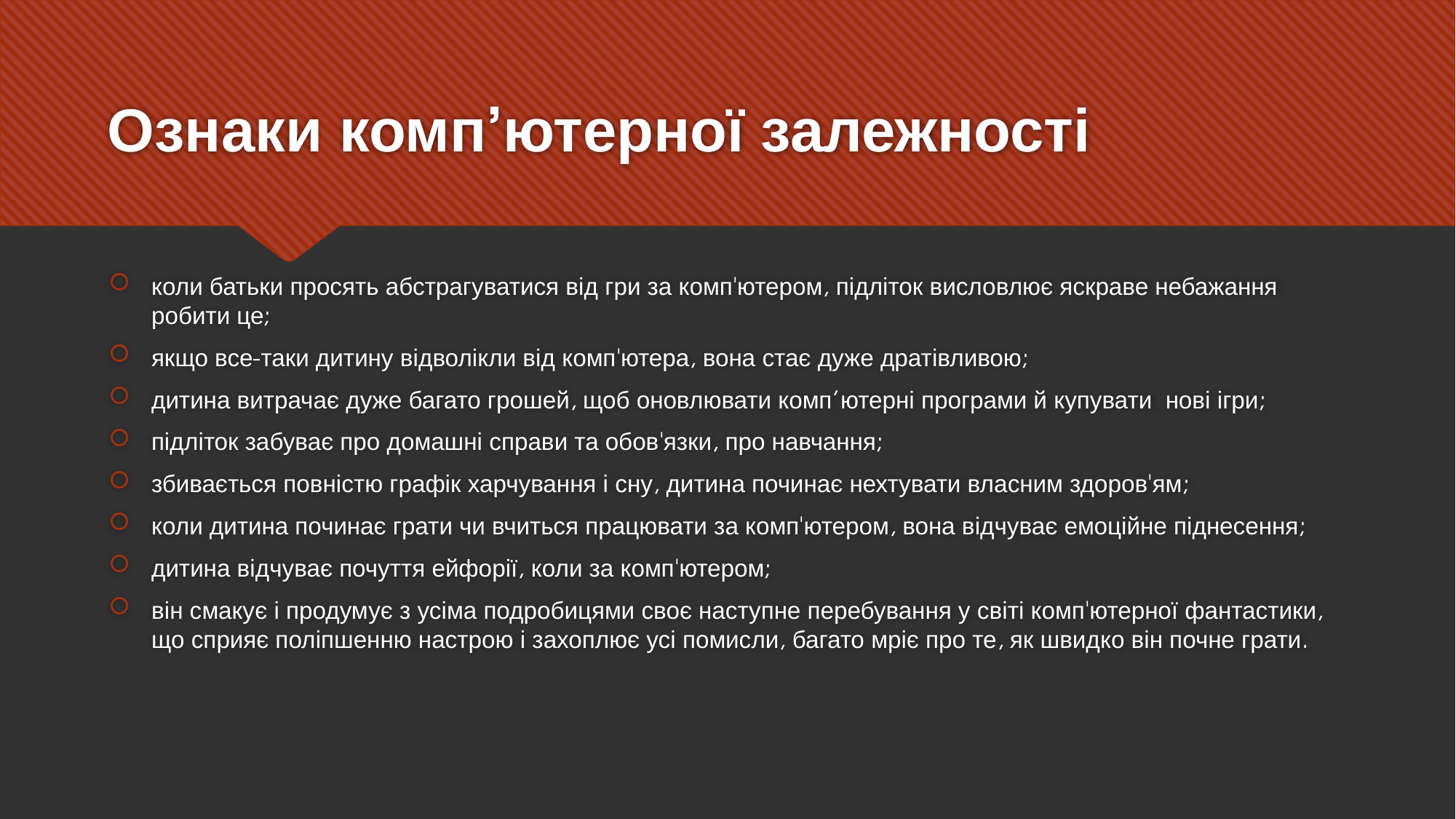

# Ознаки комп’ютерної залежності
коли батьки просять абстрагуватися від гри за комп'ютером, підліток висловлює яскраве небажання робити це;
якщо все-таки дитину відволікли від комп'ютера, вона стає дуже дратівливою;
дитина витрачає дуже багато грошей, щоб оновлювати комп’ютерні програми й купувати  нові ігри;
підліток забуває про домашні справи та обов'язки, про навчання;
збивається повністю графік харчування і сну, дитина починає нехтувати власним здоров'ям;
коли дитина починає грати чи вчиться працювати за комп'ютером, вона відчуває емоційне піднесення;
дитина відчуває почуття ейфорії, коли за комп'ютером;
він смакує і продумує з усіма подробицями своє наступне перебування у світі комп'ютерної фантастики, що сприяє поліпшенню настрою і захоплює усі помисли, багато мріє про те, як швидко він почне грати.